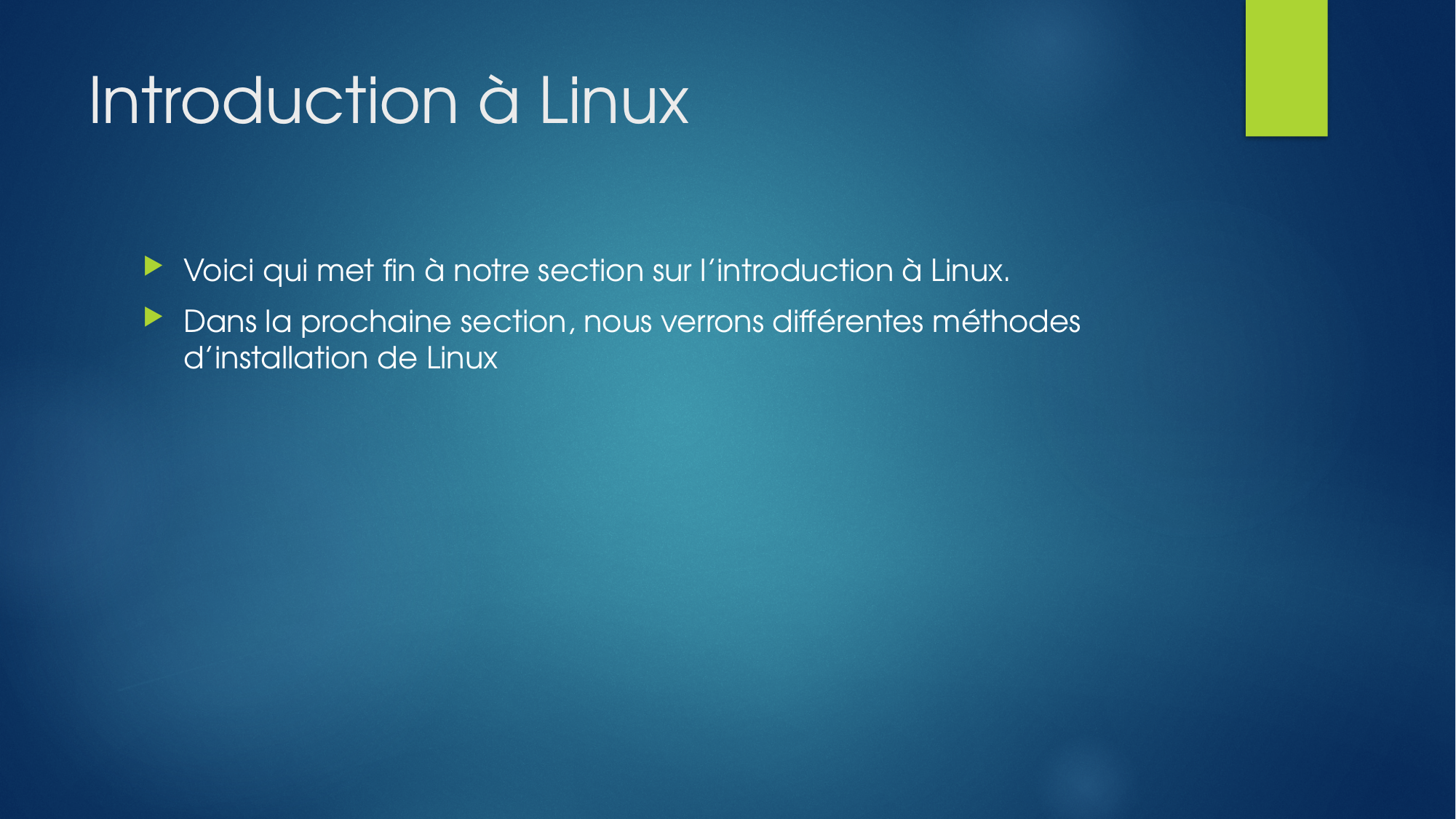

# Introduction à Linux
Voici qui met fin à notre section sur l’introduction à Linux.
Dans la prochaine section, nous verrons différentes méthodes d’installation de Linux